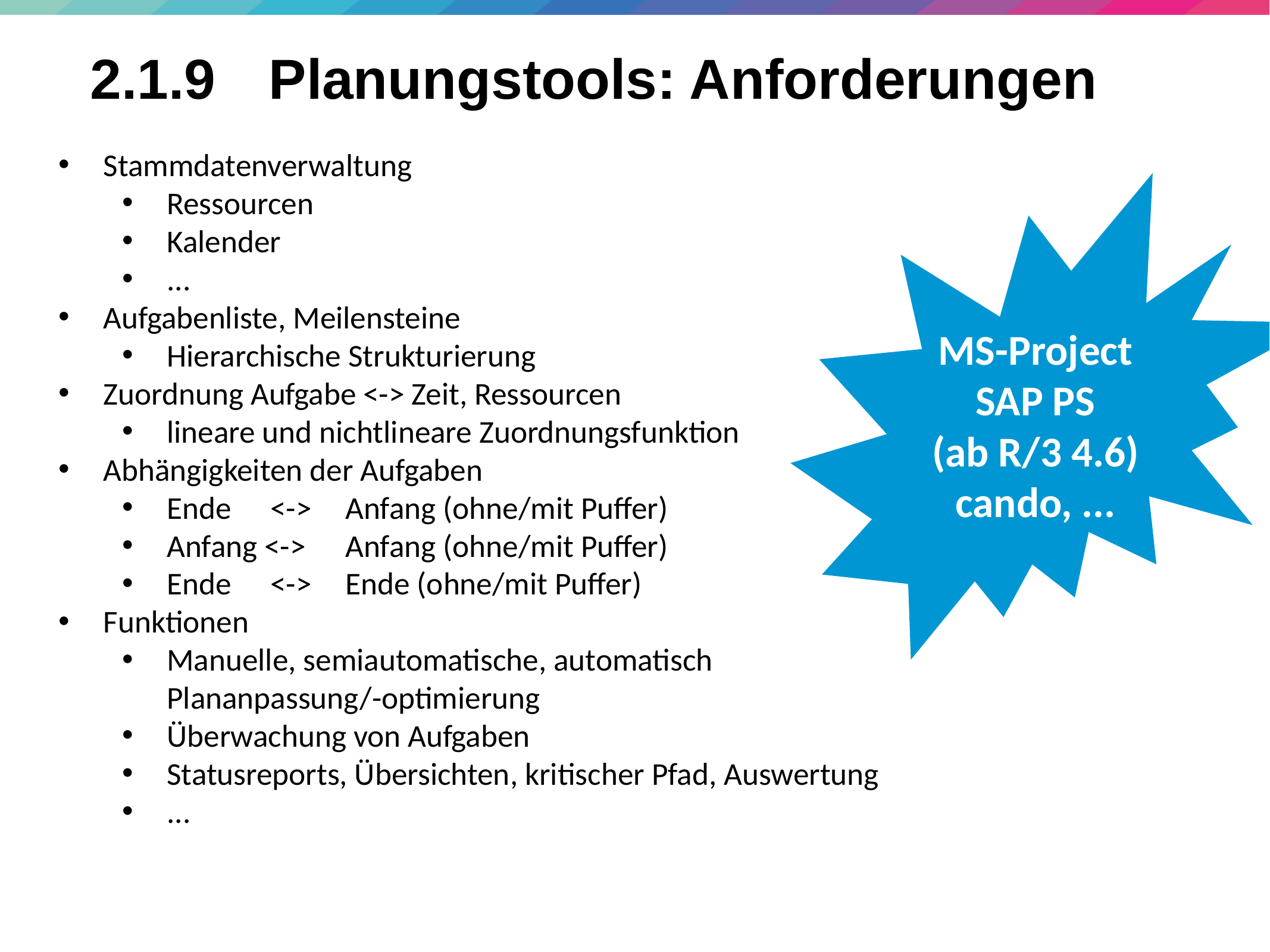

49

# 2.1.9 	Planungstools: Anforderungen
Stammdatenverwaltung
Ressourcen
Kalender
...
Aufgabenliste, Meilensteine
Hierarchische Strukturierung
Zuordnung Aufgabe <-> Zeit, Ressourcen
lineare und nichtlineare Zuordnungsfunktion
Abhängigkeiten der Aufgaben
Ende	  <->	Anfang (ohne/mit Puffer)
Anfang <->	Anfang (ohne/mit Puffer)
Ende	  <->	Ende (ohne/mit Puffer)
Funktionen
Manuelle, semiautomatische, automatisch Plananpassung/-optimierung
Überwachung von Aufgaben
Statusreports, Übersichten, kritischer Pfad, Auswertung
...

MS-Project
SAP PS
(ab R/3 4.6)
cando, ...